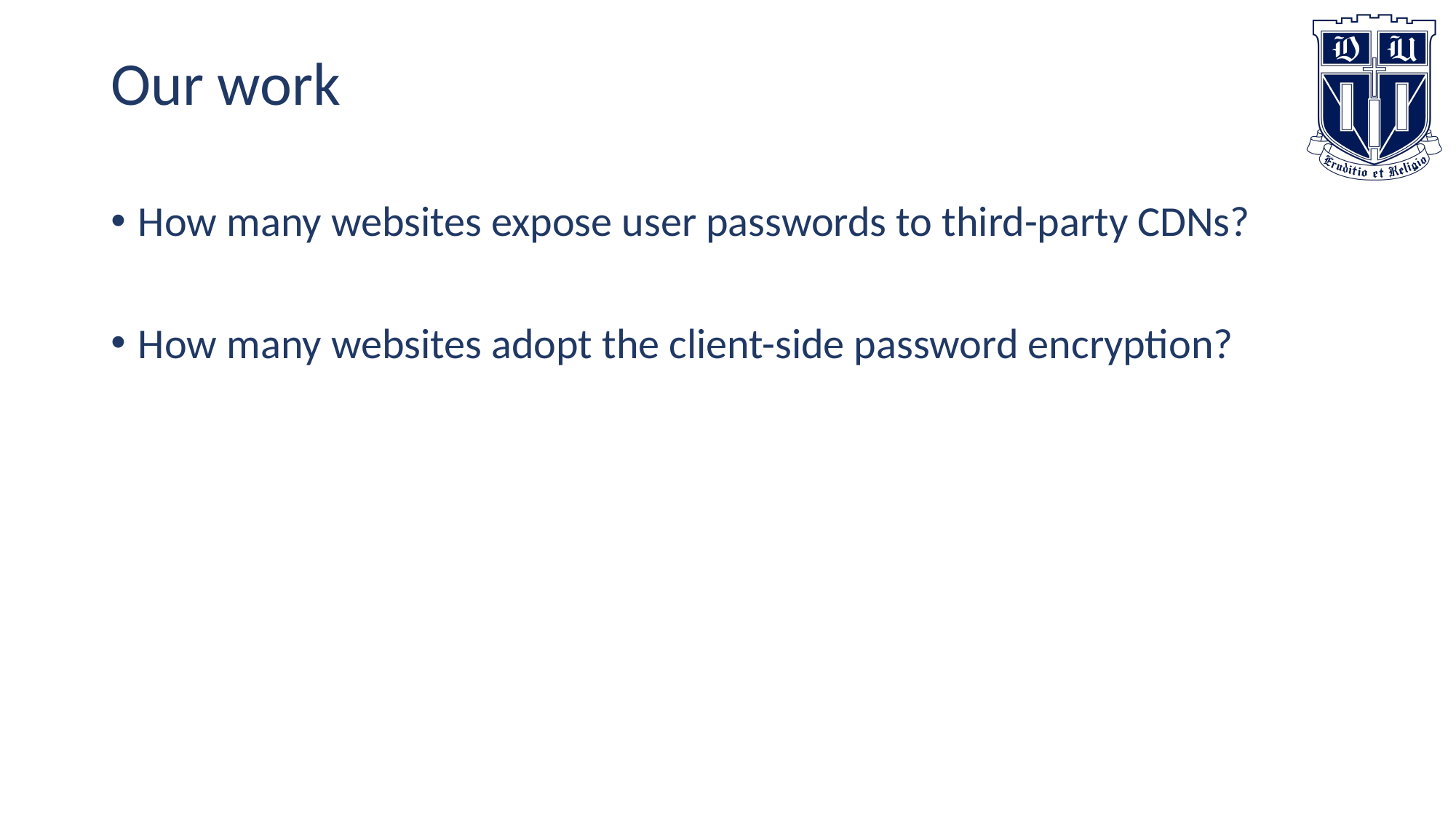

# Our work

How many websites expose user passwords to third-party CDNs?

How many websites adopt the client-side password encryption?